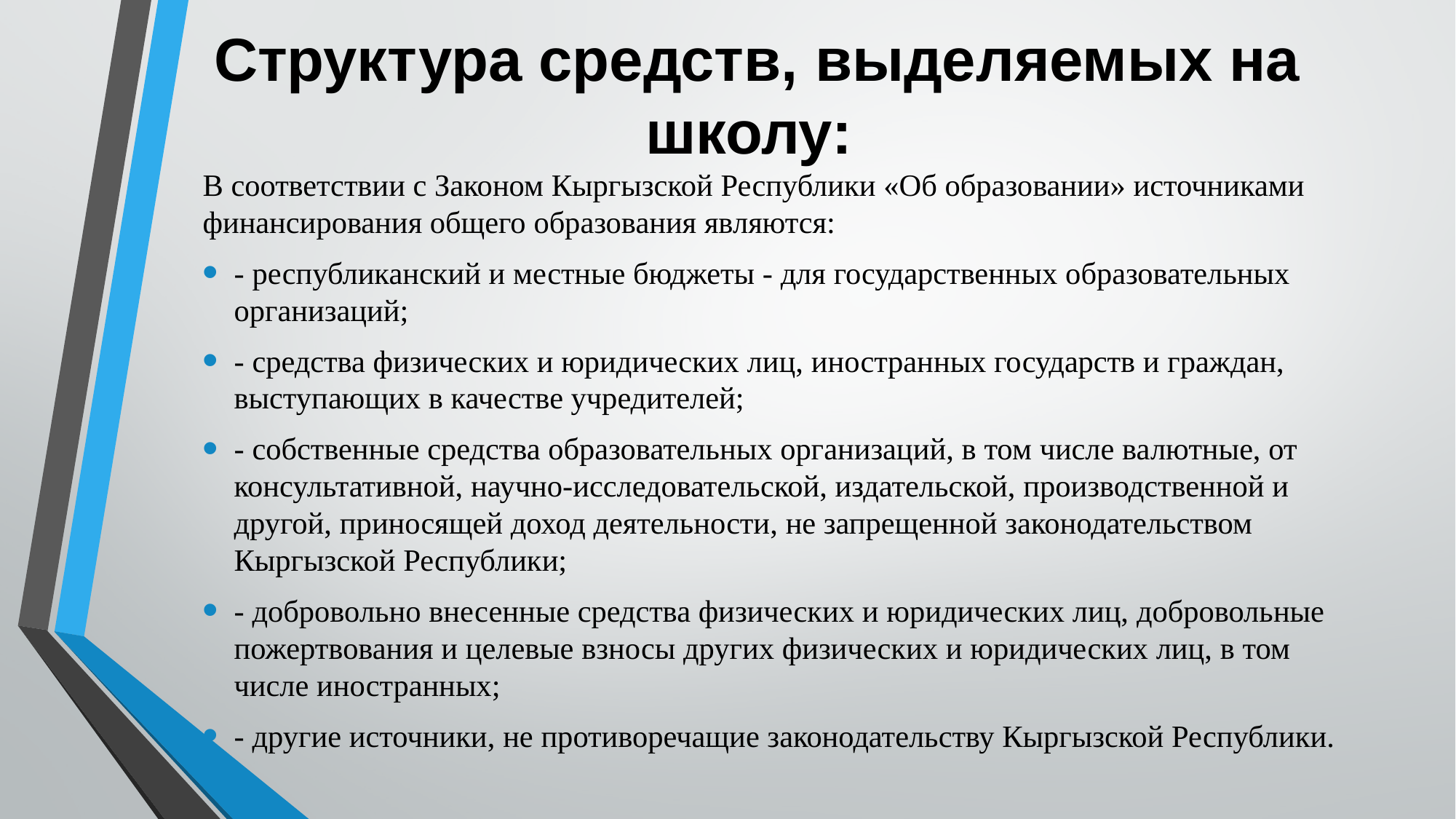

# Структура средств, выделяемых на школу:
В соответствии с Законом Кыргызской Республики «Об образовании» источниками финансирования общего образования являются:
- республиканский и местные бюджеты - для государственных образовательных организаций;
- средства физических и юридических лиц, иностранных государств и граждан, выступающих в качестве учредителей;
- собственные средства образовательных организаций, в том числе валютные, от консультативной, научно-исследовательской, издательской, производственной и другой, приносящей доход деятельности, не запрещенной законодательством Кыргызской Республики;
- добровольно внесенные средства физических и юридических лиц, добровольные пожертвования и целевые взносы других физических и юридических лиц, в том числе иностранных;
- другие источники, не противоречащие законодательству Кыргызской Республики.